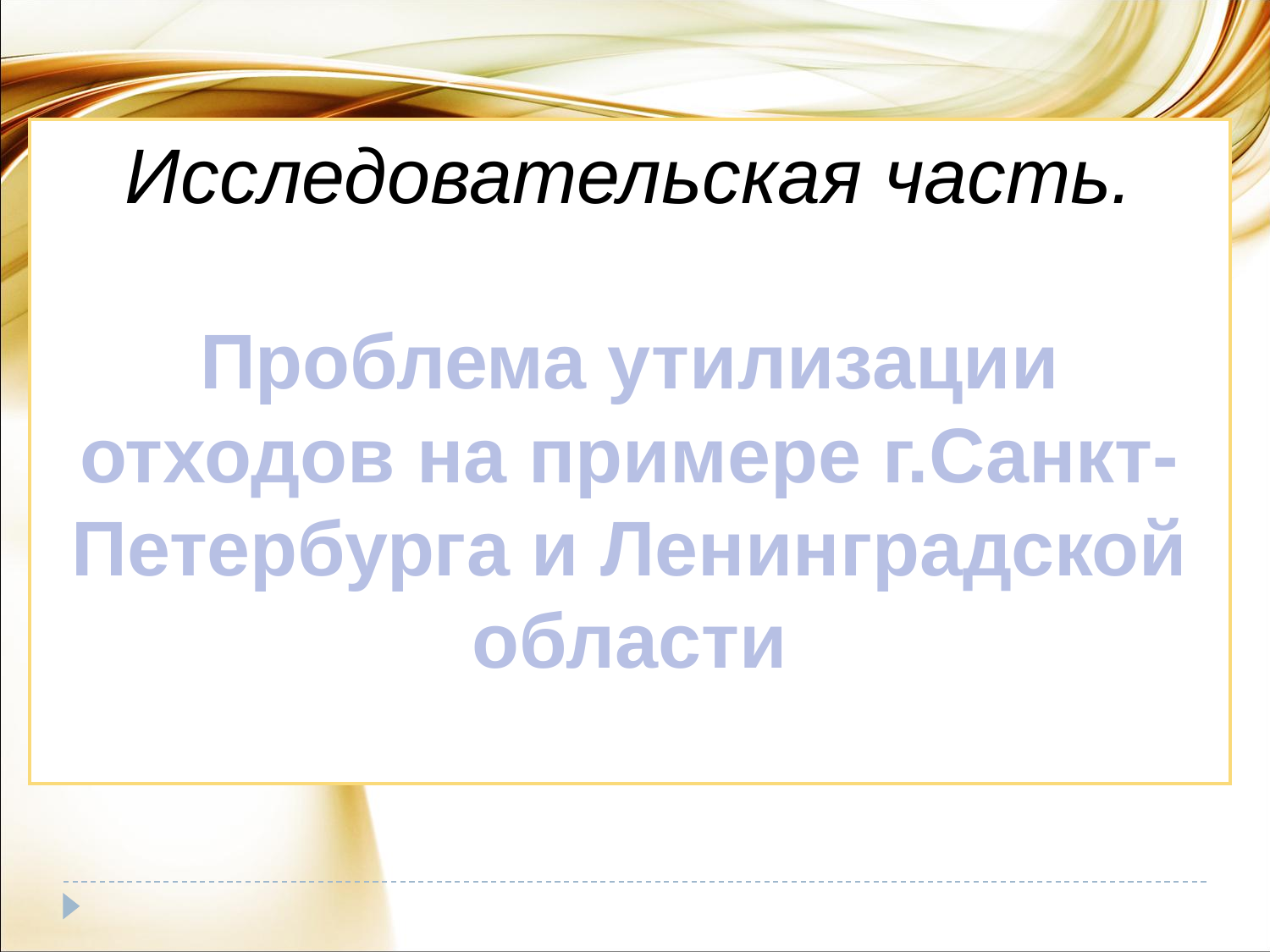

# Исследовательская часть. Проблема утилизации отходов на примере г.Санкт-Петербурга и Ленинградской области